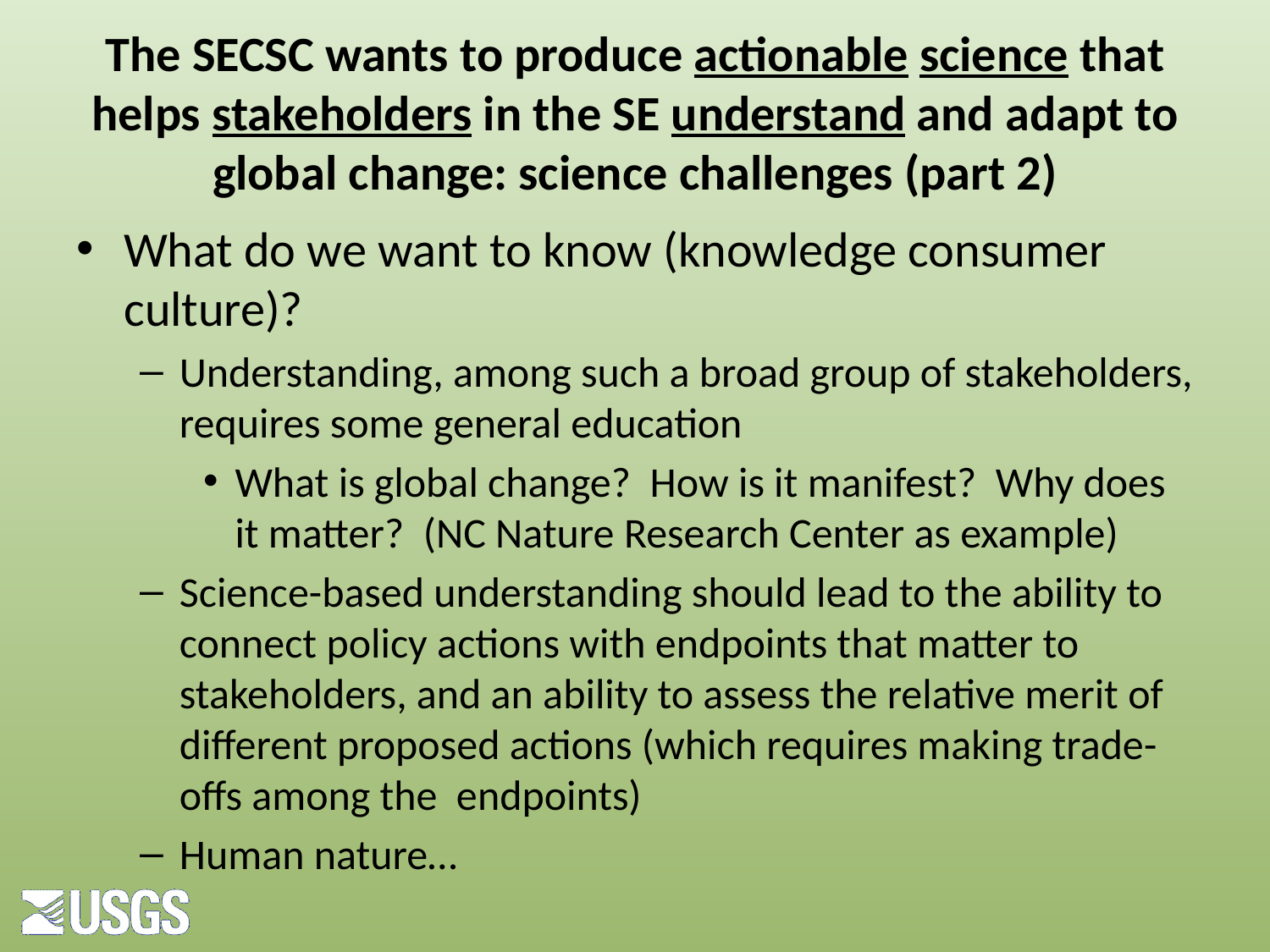

# The SECSC wants to produce actionable science that helps stakeholders in the SE understand and adapt to global change: science challenges (part 2)
What do we want to know (knowledge consumer culture)?
Understanding, among such a broad group of stakeholders, requires some general education
What is global change?  How is it manifest?  Why does it matter?  (NC Nature Research Center as example)
Science-based understanding should lead to the ability to connect policy actions with endpoints that matter to stakeholders, and an ability to assess the relative merit of different proposed actions (which requires making trade-offs among the  endpoints)
Human nature…